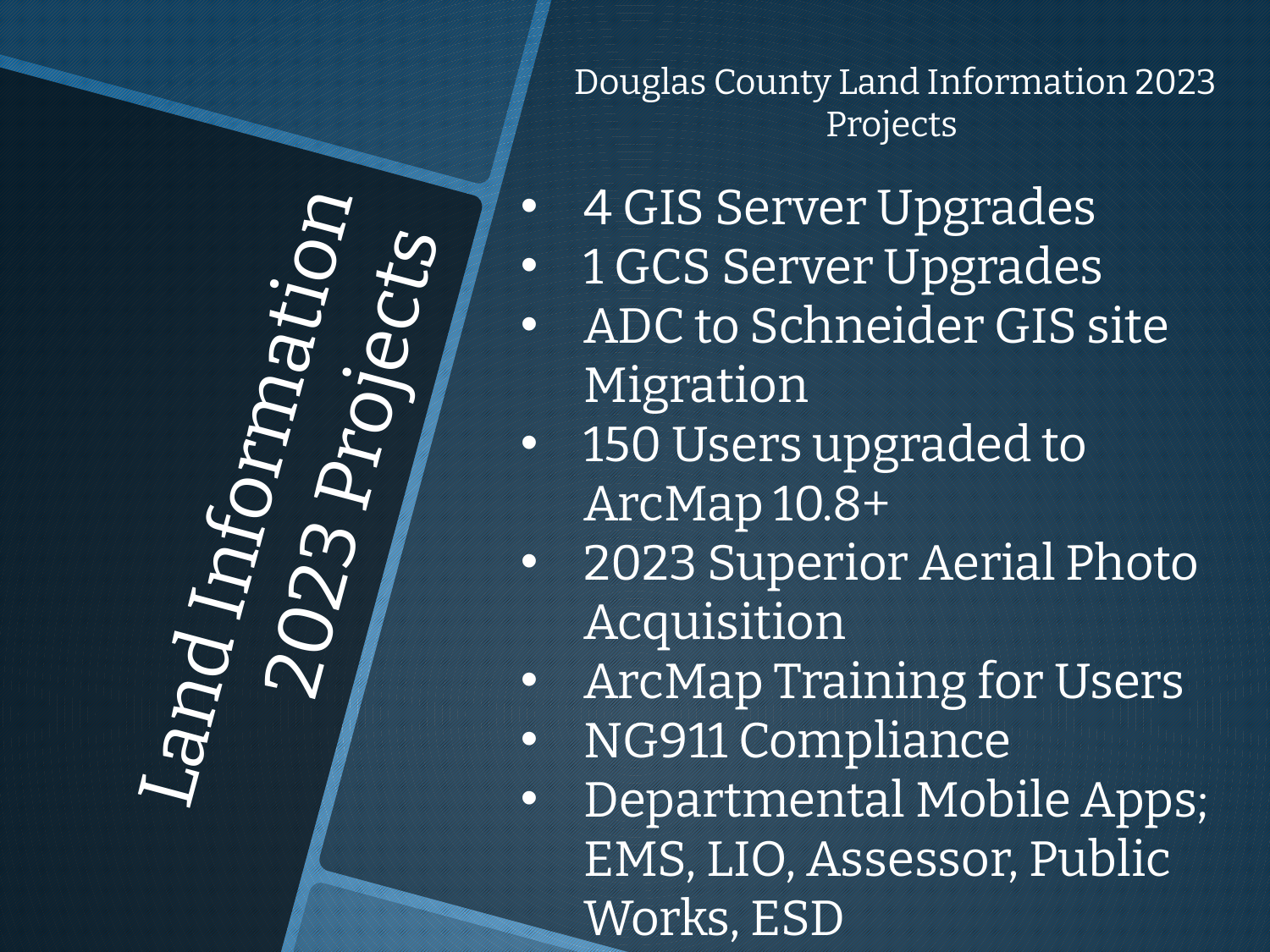

Douglas County Land Information 2023 Projects

4 GIS Server Upgrades
1 GCS Server Upgrades
ADC to Schneider GIS site Migration
150 Users upgraded to ArcMap 10.8+
2023 Superior Aerial Photo Acquisition
ArcMap Training for Users
NG911 Compliance
Departmental Mobile Apps; EMS, LIO, Assessor, Public Works, ESD

# Land Information 2023 Projects